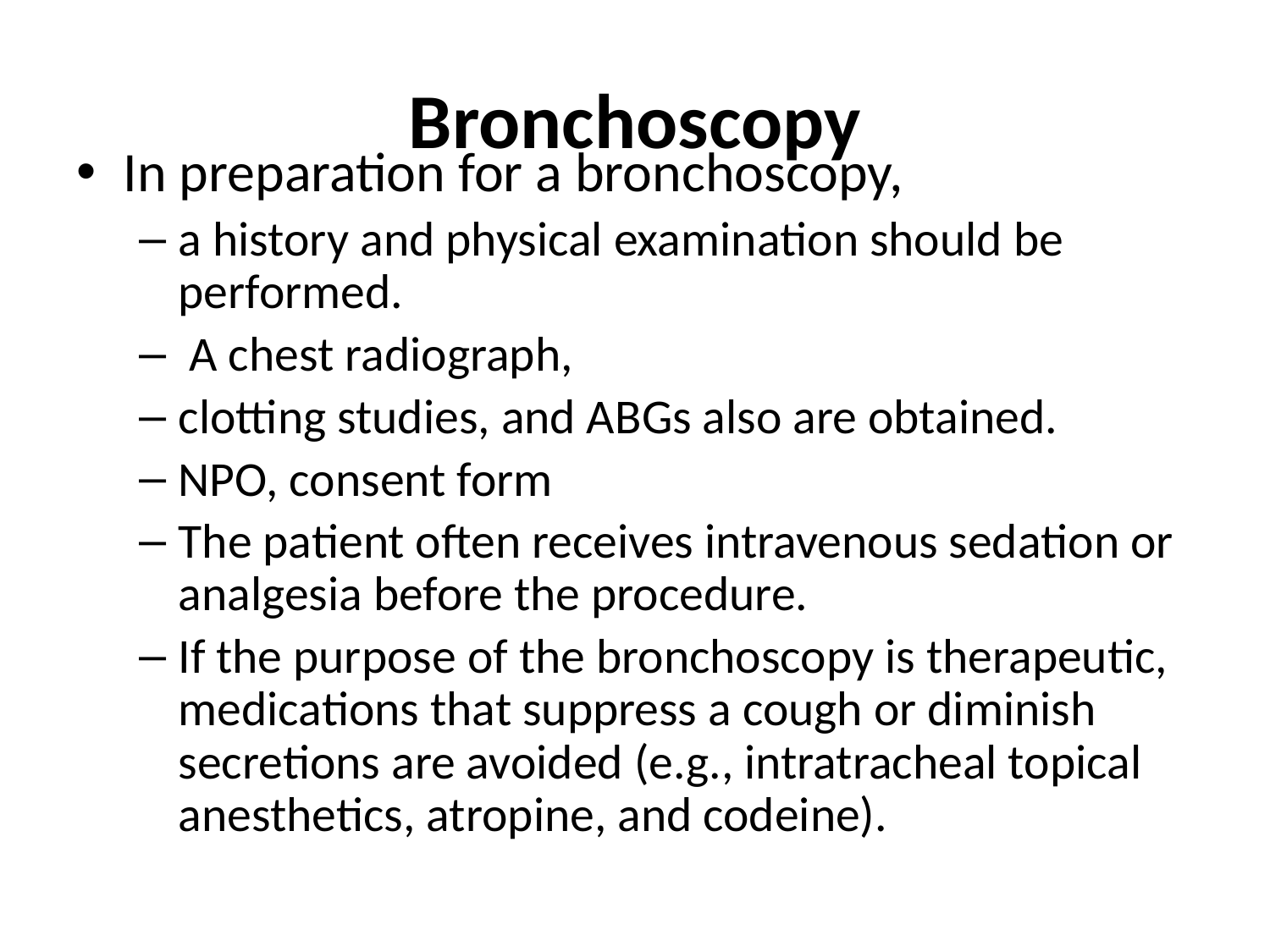

# Bronchoscopy
In preparation for a bronchoscopy,
a history and physical examination should be performed.
 A chest radiograph,
clotting studies, and ABGs also are obtained.
NPO, consent form
The patient often receives intravenous sedation or analgesia before the procedure.
If the purpose of the bronchoscopy is therapeutic, medications that suppress a cough or diminish secretions are avoided (e.g., intratracheal topical anesthetics, atropine, and codeine).